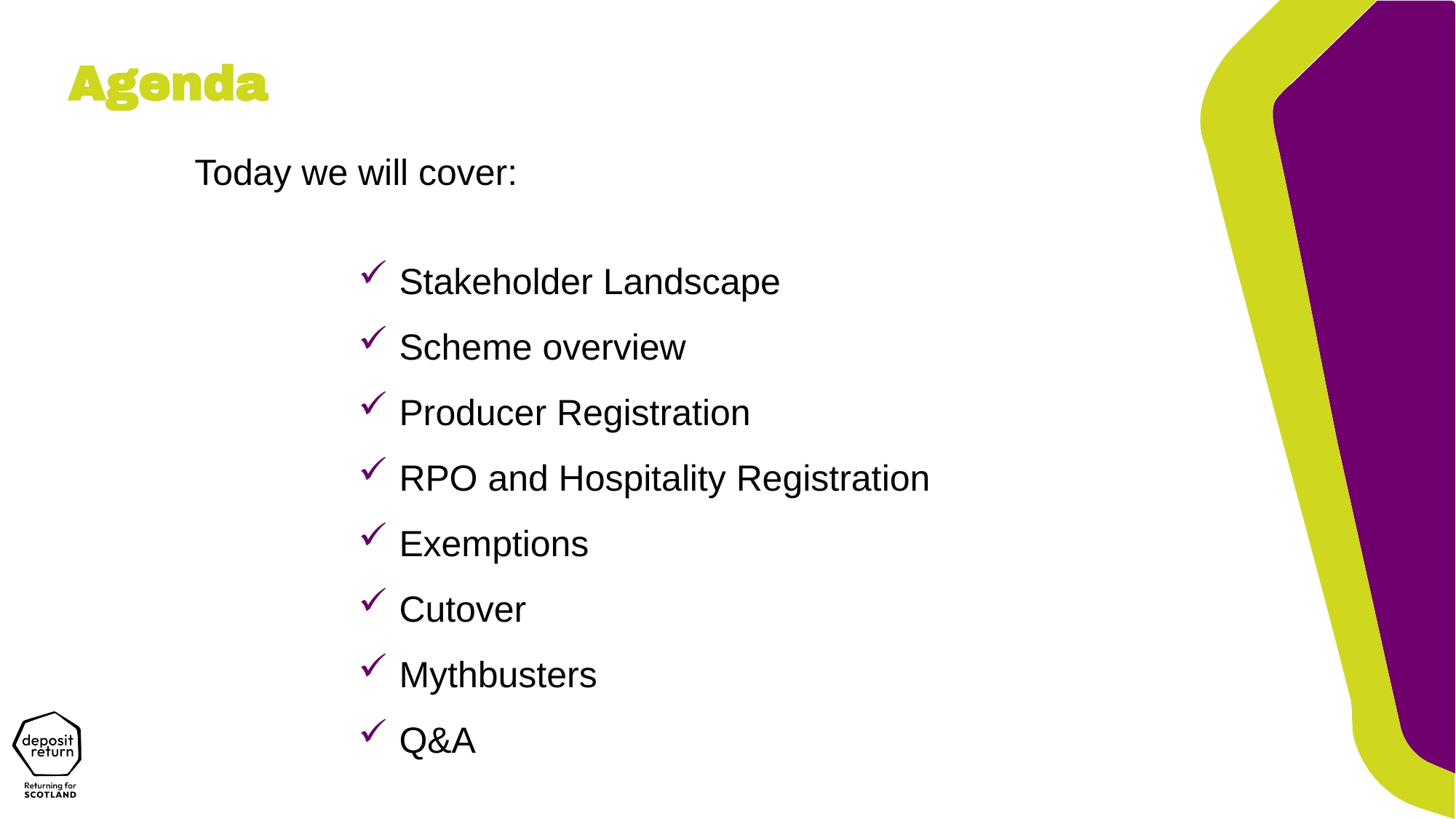

Agenda
Today we will cover:

Stakeholder Landscape
Scheme overview
Producer Registration
RPO and Hospitality Registration
Exemptions
Cutover
Mythbusters
Q&A